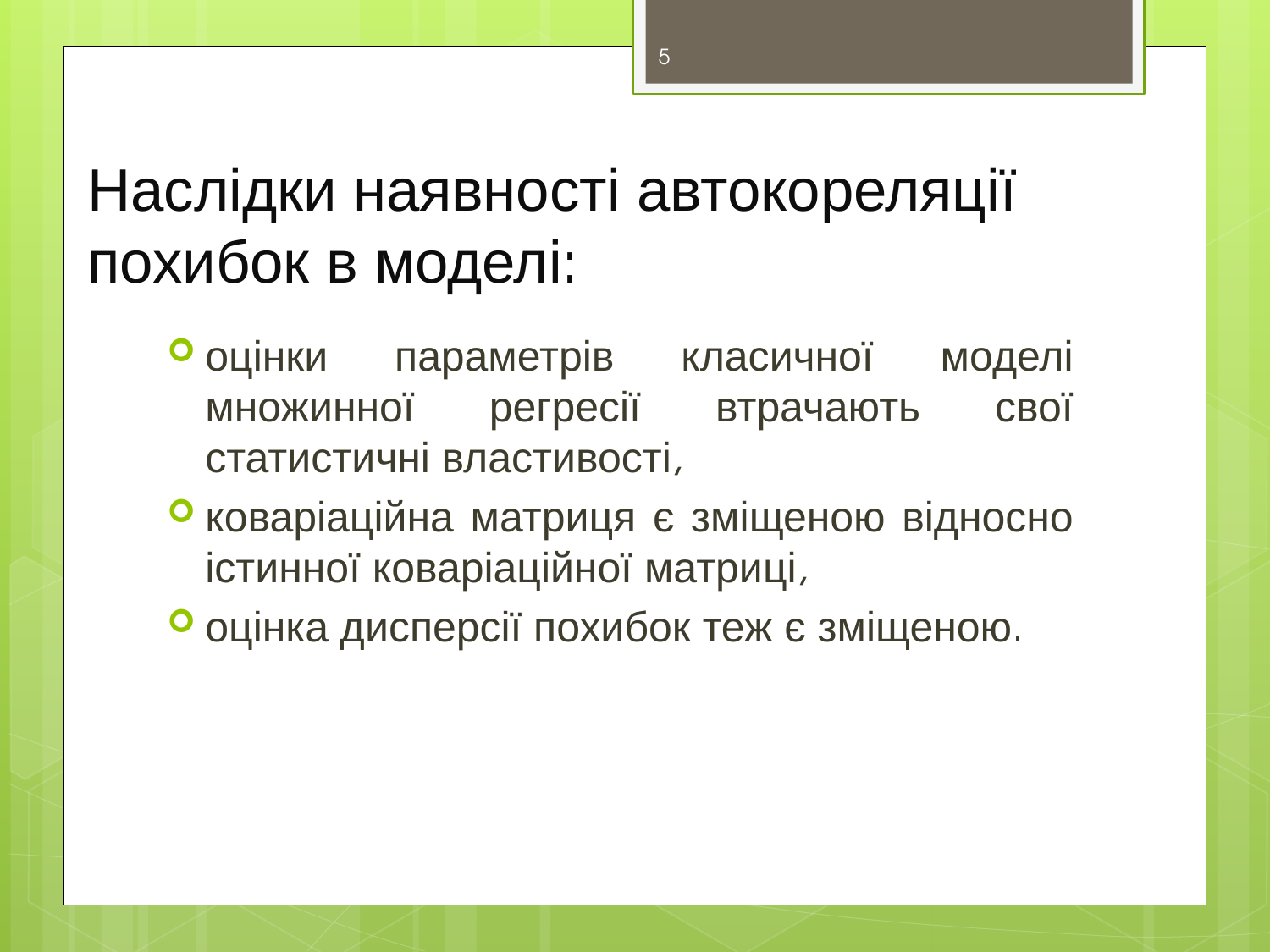

5
# Наслідки наявності автокореляції похибок в моделі:
оцінки параметрів класичної моделі множинної регресії втрачають свої статистичні властивості,
коваріаційна матриця є зміщеною відносно істинної коваріаційної матриці,
оцінка дисперсії похибок теж є зміщеною.